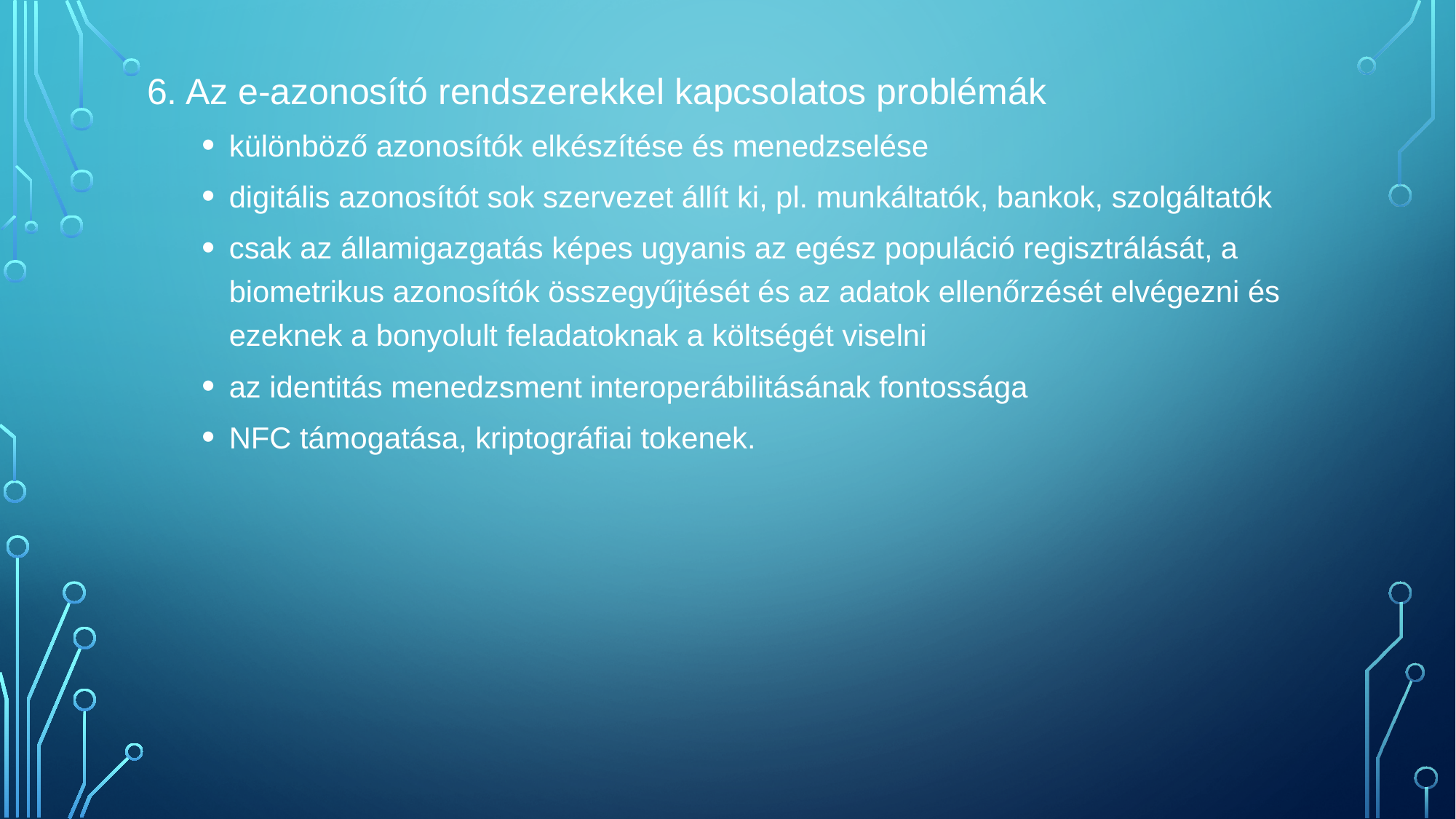

6. Az e-azonosító rendszerekkel kapcsolatos problémák
különböző azonosítók elkészítése és menedzselése
digitális azonosítót sok szervezet állít ki, pl. munkáltatók, bankok, szolgáltatók
csak az államigazgatás képes ugyanis az egész populáció regisztrálását, a biometrikus azonosítók összegyűjtését és az adatok ellenőrzését elvégezni és ezeknek a bonyolult feladatoknak a költségét viselni
az identitás menedzsment interoperábilitásának fontossága
NFC támogatása, kriptográfiai tokenek.